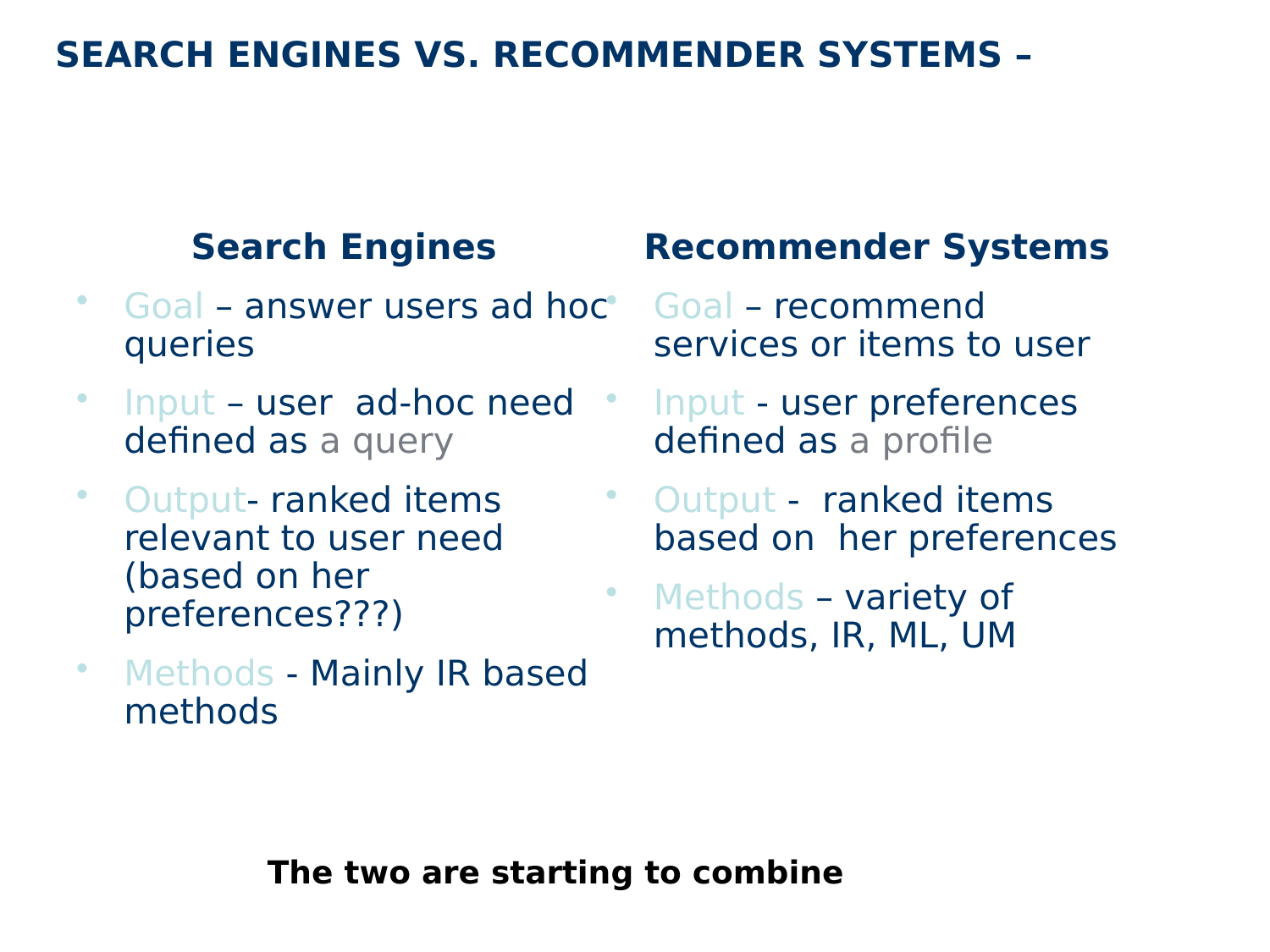

# SEARCH ENGINES VS. RECOMMENDER SYSTEMS –
Search Engines
Goal – answer users ad hoc queries
Input – user  ad-hoc need defined as a query
Output- ranked items relevant to user need  (based on her preferences???)
Methods - Mainly IR based methods
Recommender Systems
Goal – recommend  services or items to user
Input - user preferences defined as a profile
Output -  ranked items based on  her preferences
Methods – variety of methods, IR, ML, UM

The two are starting to combine